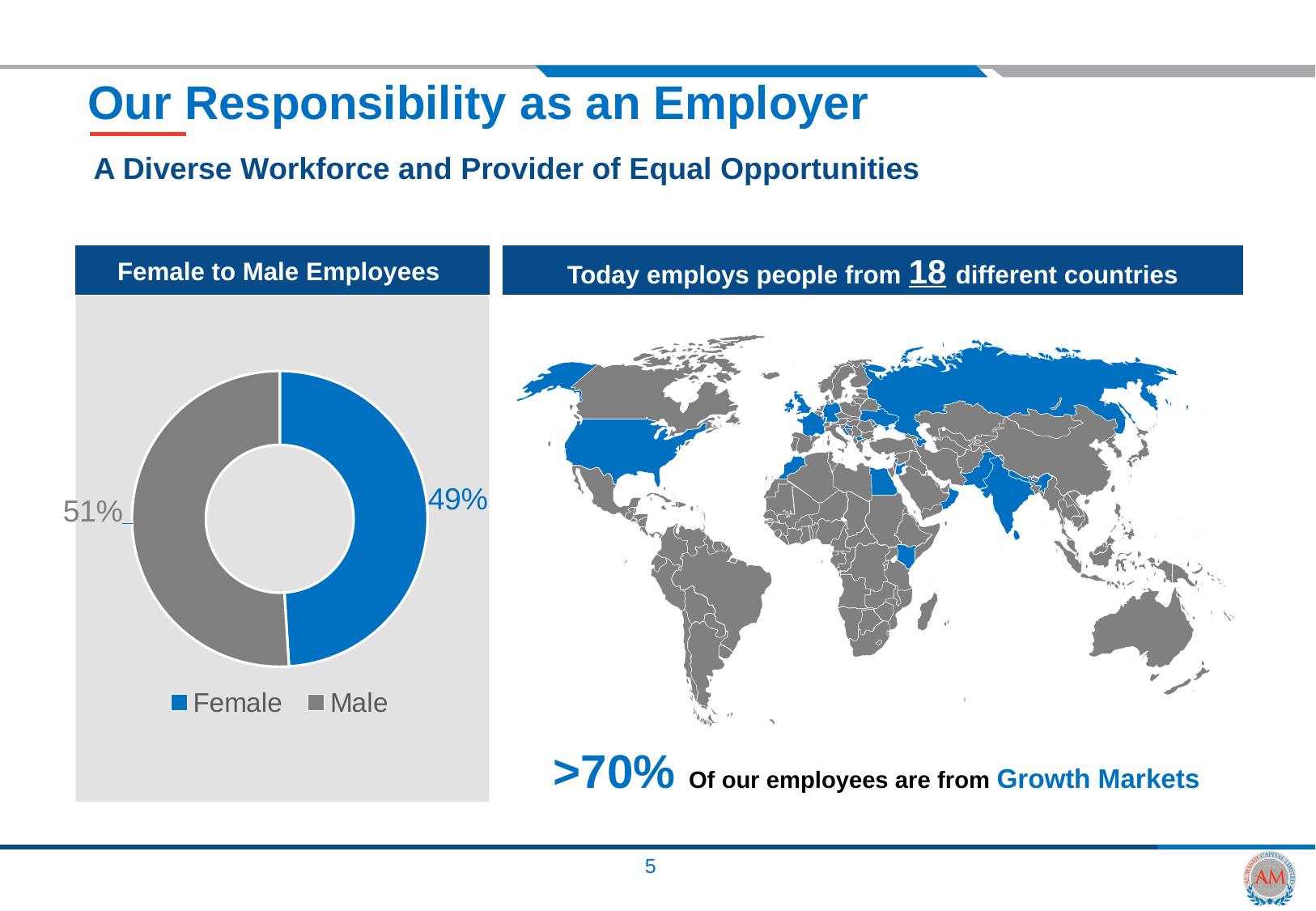

Our Responsibility as an Employer

A Diverse Workforce and Provider of Equal Opportunities
Female to Male Employees
 Today employs people from 18 different countries

### Chart

| Category | Column1 |
|---|---|
| Female  | 0.49 |
| Male | 0.51 |
>70% Of our employees are from Growth Markets
5